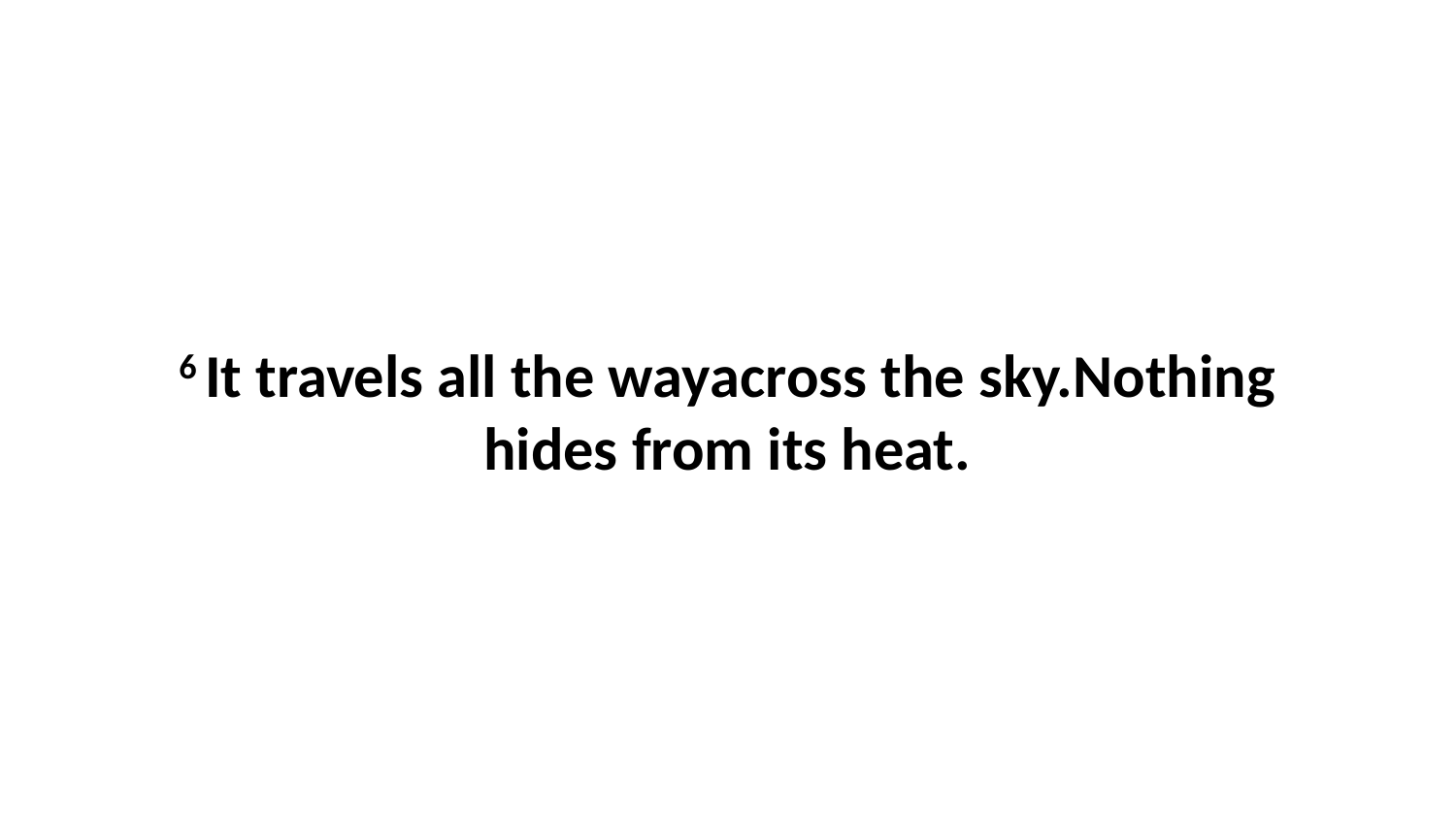

6 It travels all the wayacross the sky.Nothing hides from its heat.